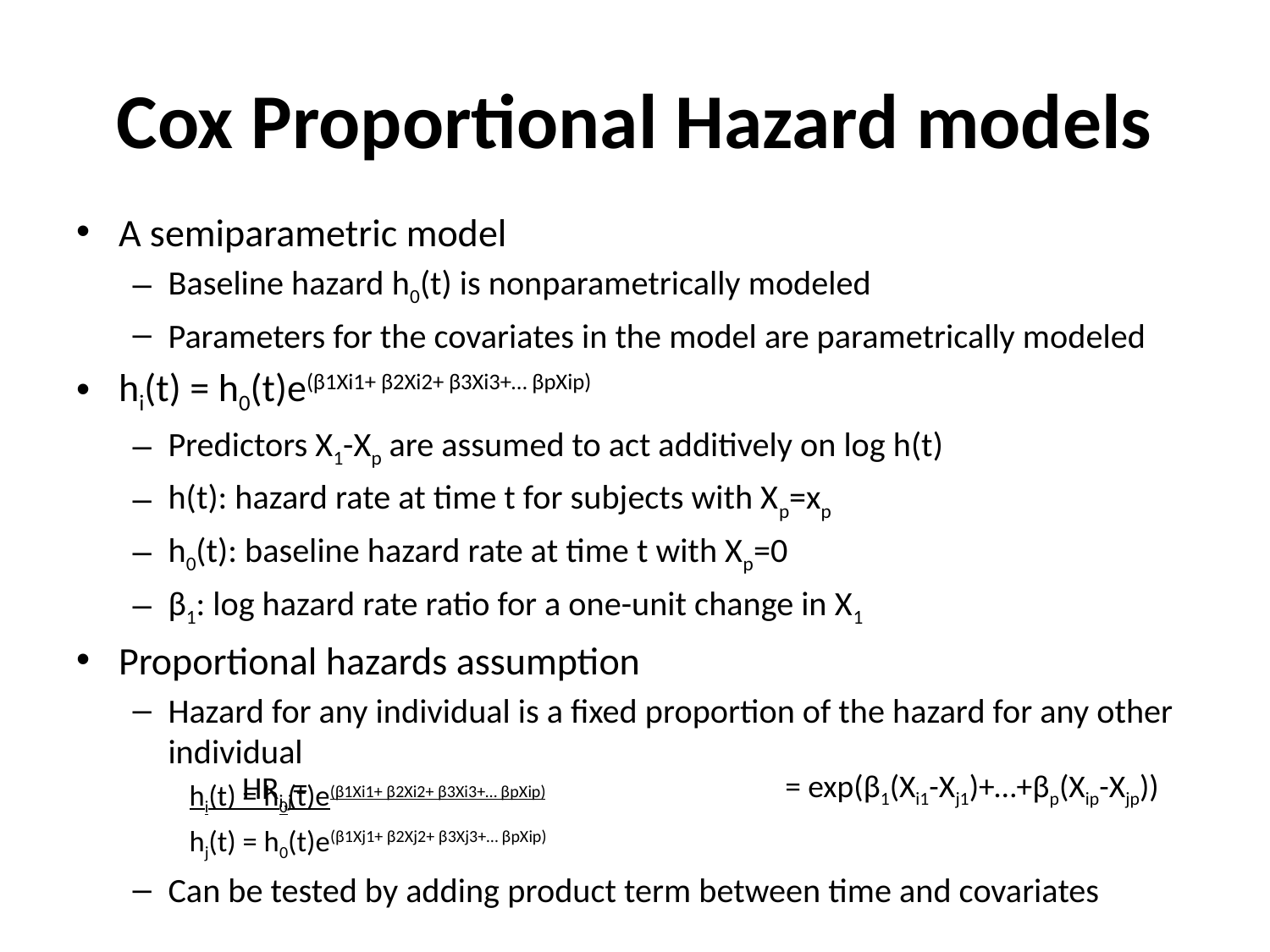

# Cox Proportional Hazard models
A semiparametric model
Baseline hazard h0(t) is nonparametrically modeled
Parameters for the covariates in the model are parametrically modeled
hi(t) = h0(t)e(β1Xi1+ β2Xi2+ β3Xi3+… βpXip)
Predictors X1-Xp are assumed to act additively on log h(t)
h(t): hazard rate at time t for subjects with Xp=xp
h0(t): baseline hazard rate at time t with Xp=0
β1: log hazard rate ratio for a one-unit change in X1
Proportional hazards assumption
Hazard for any individual is a fixed proportion of the hazard for any other individual
	hi(t) = h0(t)e(β1Xi1+ β2Xi2+ β3Xi3+… βpXip)
	hj(t) = h0(t)e(β1Xj1+ β2Xj2+ β3Xj3+… βpXip)
Can be tested by adding product term between time and covariates
= exp(β1(Xi1-Xj1)+…+βp(Xip-Xjp))
HRi,j=